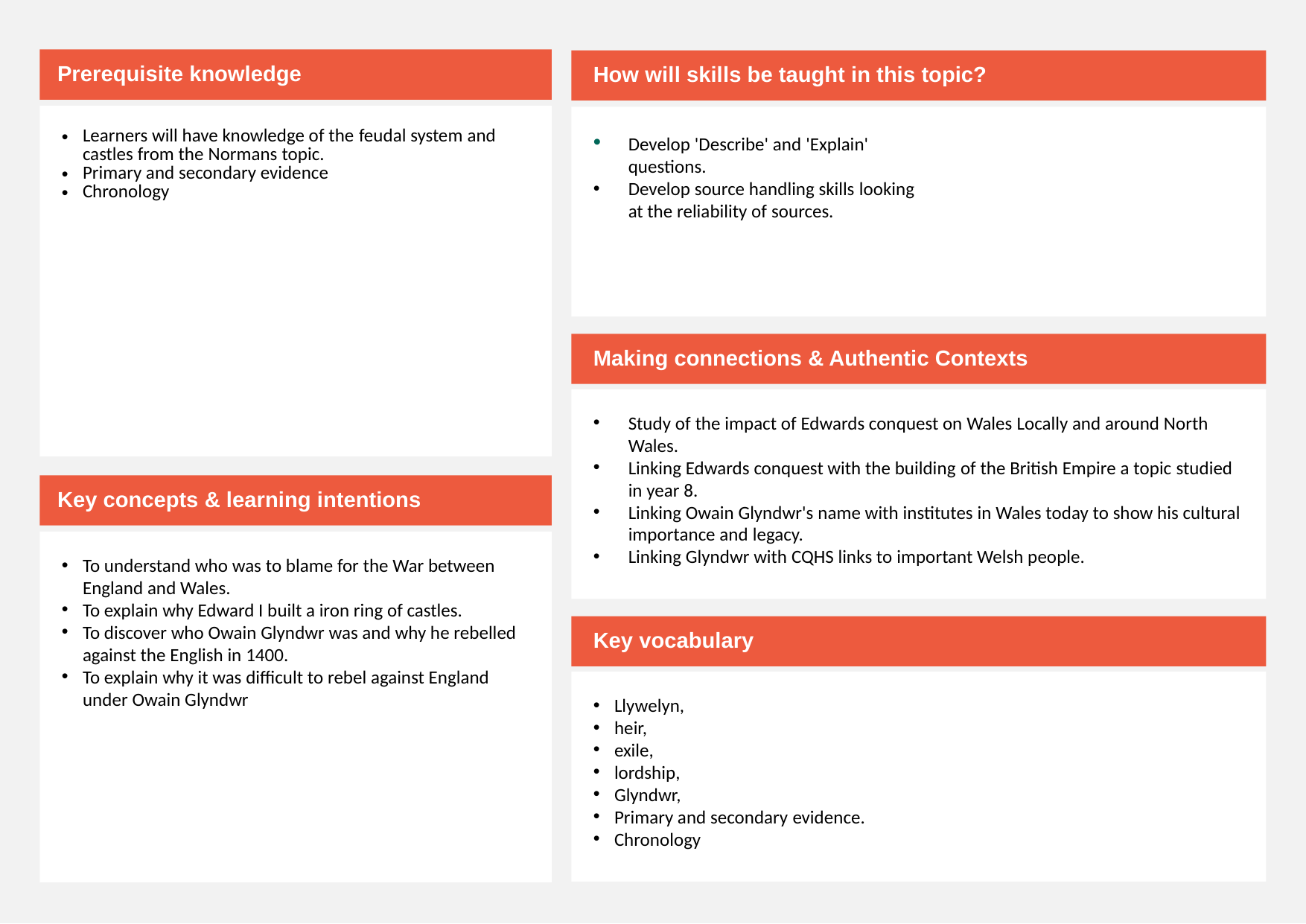

Prerequisite knowledge
How will skills be taught in this topic?
Learners will have knowledge of the feudal system and castles from the Normans topic.
Primary and secondary evidence
Chronology

​Develop 'Describe' and 'Explain' questions.
Develop source handling skills looking at the reliability of sources.
Making connections & Authentic Contexts
Study of the impact of Edwards conquest on Wales Locally and around North Wales.
Linking Edwards conquest with the building of the British Empire a topic studied in year 8.
Linking Owain Glyndwr's name with institutes in Wales today to show his cultural importance and legacy.
Linking Glyndwr with CQHS links to important Welsh people.
Key concepts & learning intentions
To understand who was to blame for the War between England and Wales.
To explain why Edward I built a iron ring of castles.
To discover who Owain Glyndwr was and why he rebelled against the English in 1400.
To explain why it was difficult to rebel against England under Owain Glyndwr

Key vocabulary
Llywelyn,
heir,
exile,
lordship,
Glyndwr,
Primary and secondary evidence.
Chronology